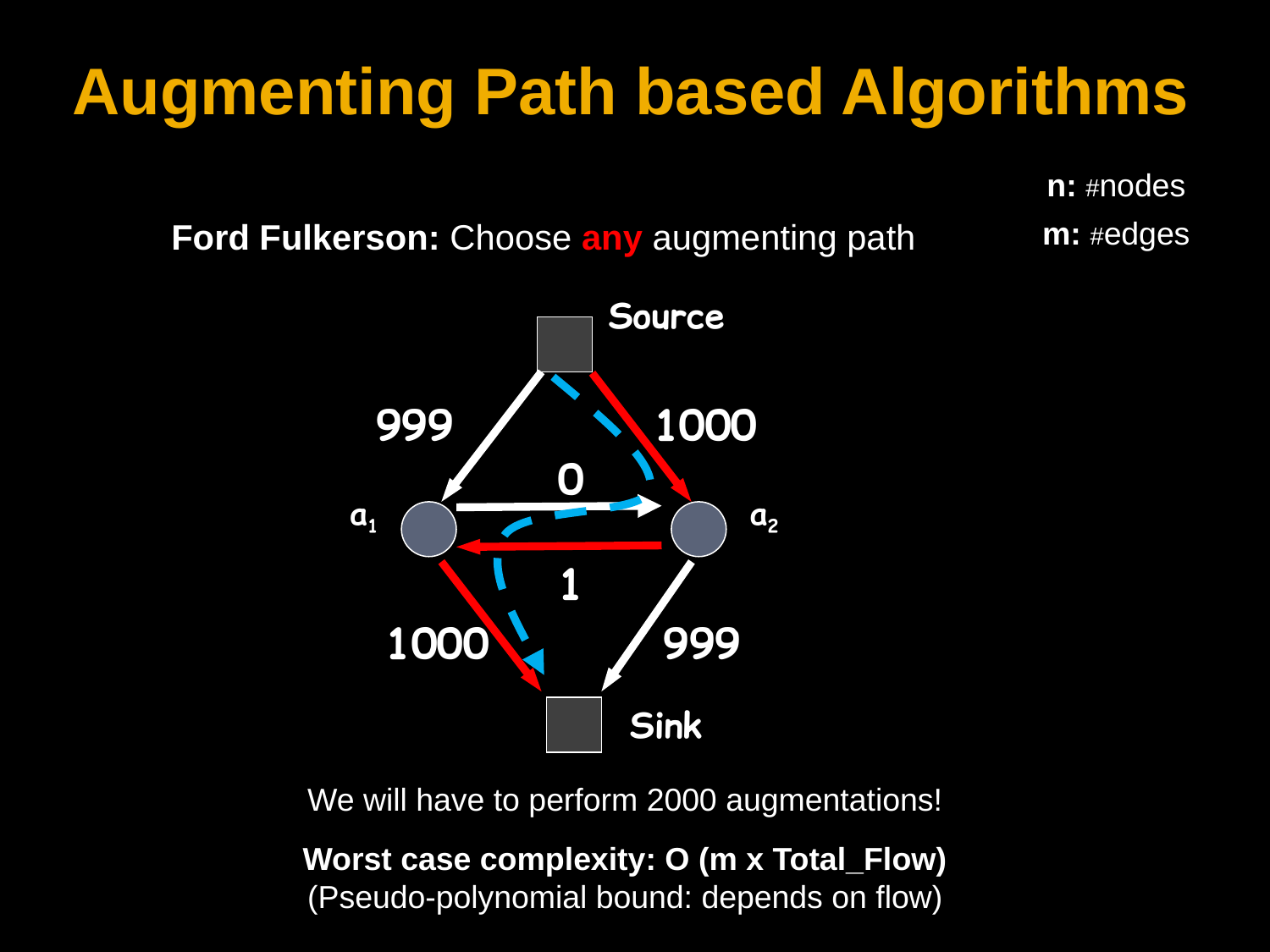

# Augmenting Path based Algorithms
n: #nodes

m: #edges
Ford Fulkerson: Choose any augmenting path
Source

999
1000
0
a1
a2

1

1000
999
Sink

We will have to perform 2000 augmentations!

Worst case complexity: O (m x Total_Flow)
(Pseudo-polynomial bound: depends on flow)